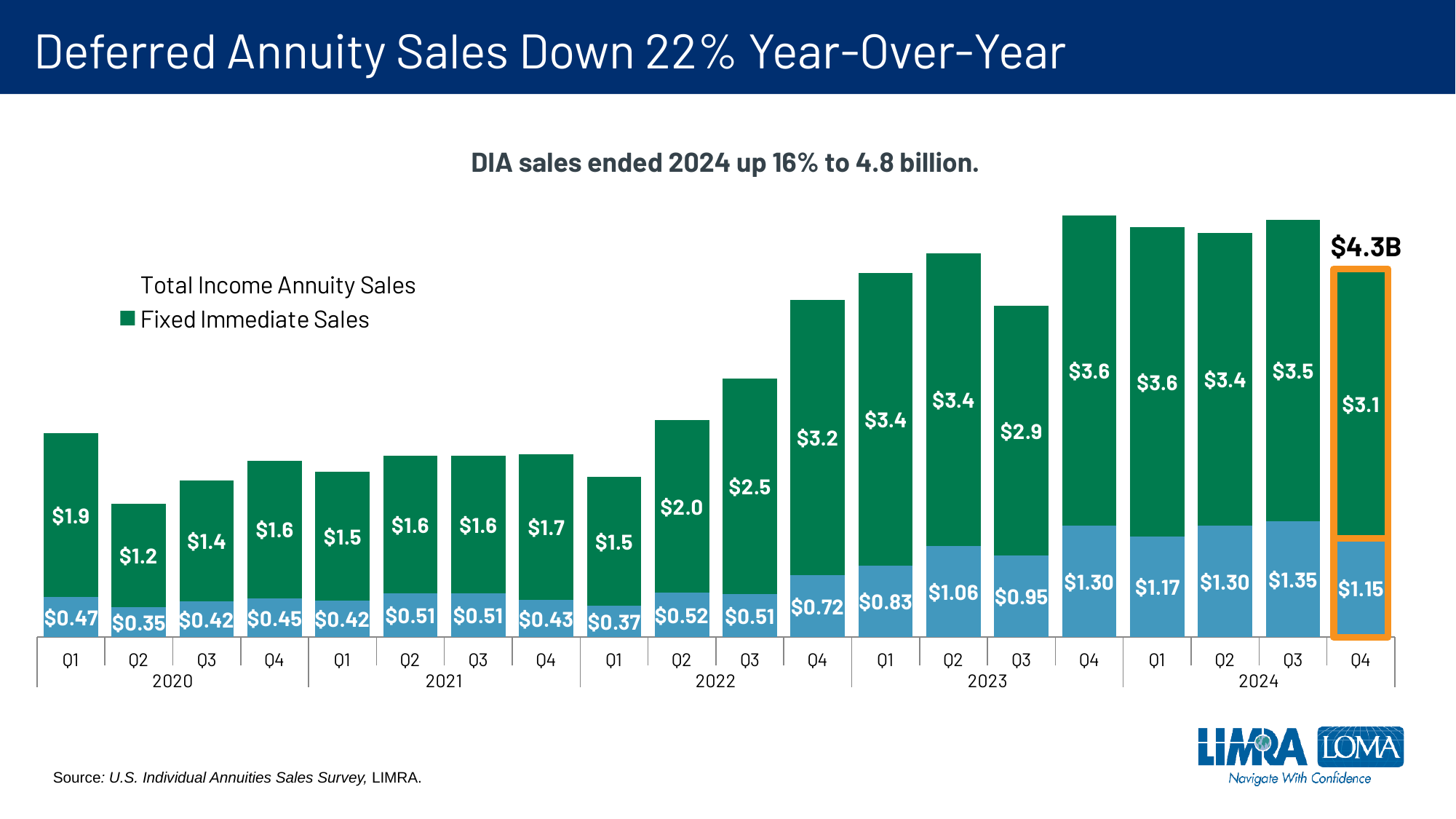

# Deferred Annuity Sales Down 22% Year-Over-Year

[unsupported chart]

DIA sales ended 2024 up 16% to 4.8 billion.
$4.3B
Source: U.S. Individual Annuities Sales Survey, LIMRA.